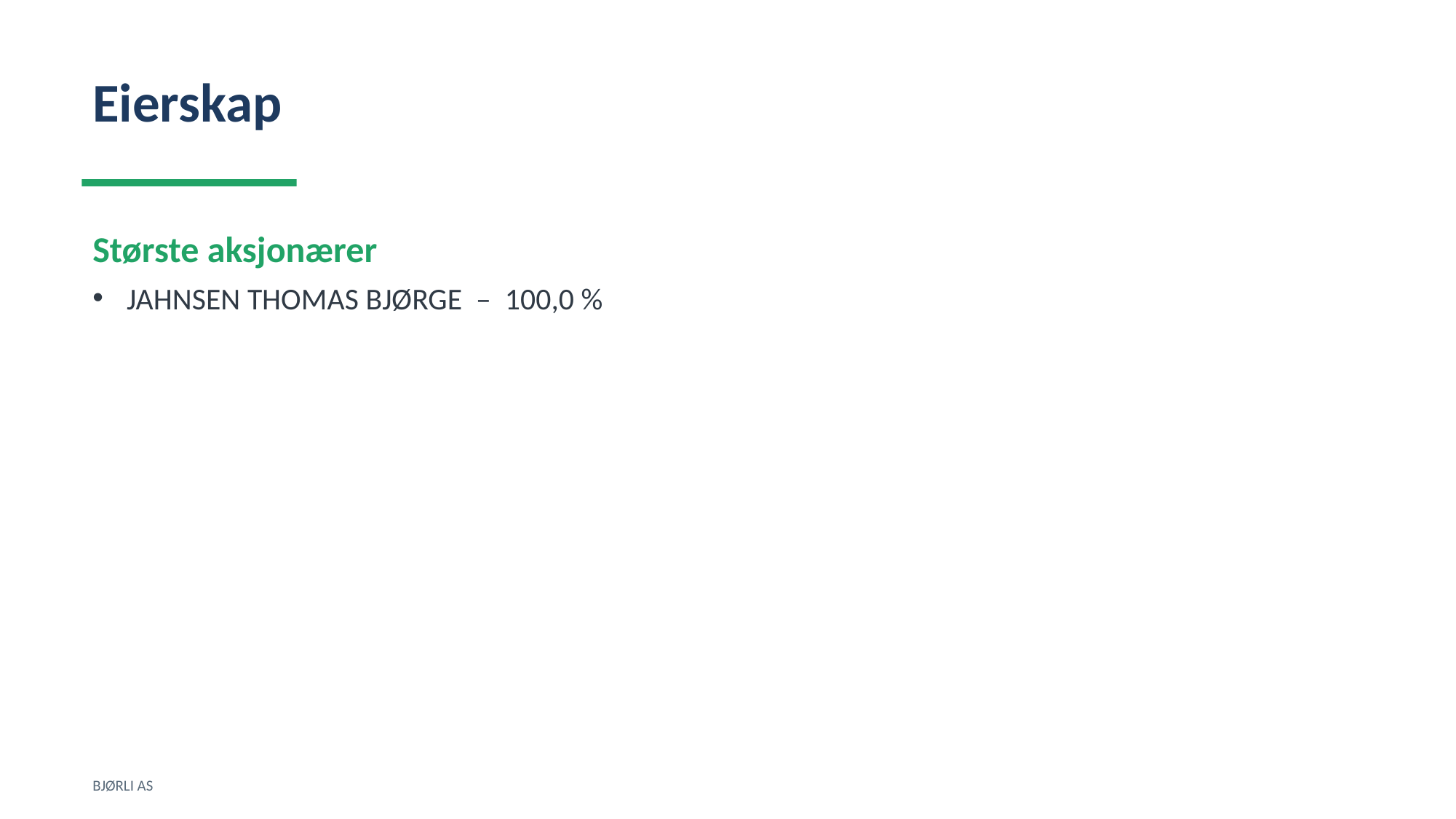

Eierskap

Største aksjonærer
JAHNSEN THOMAS BJØRGE  –  100,0 %
BJØRLI AS